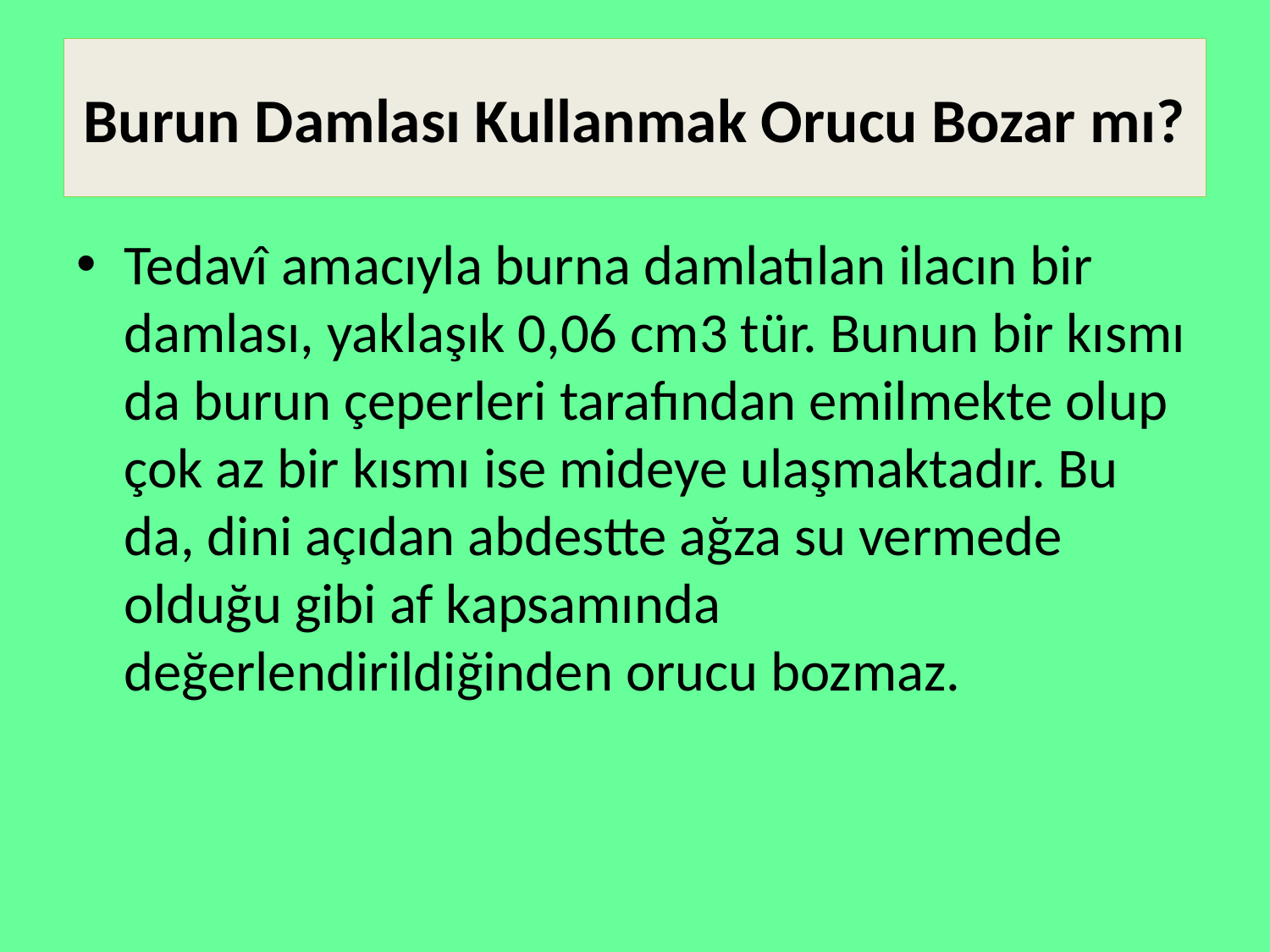

# Burun Damlası Kullanmak Orucu Bozar mı?
Tedavî amacıyla burna damlatılan ilacın bir damlası, yaklaşık 0,06 cm3 tür. Bunun bir kısmı da burun çeperleri tarafından emilmekte olup çok az bir kısmı ise mideye ulaşmaktadır. Bu da, dini açıdan abdestte ağza su vermede olduğu gibi af kapsamında değerlendirildiğinden orucu bozmaz.